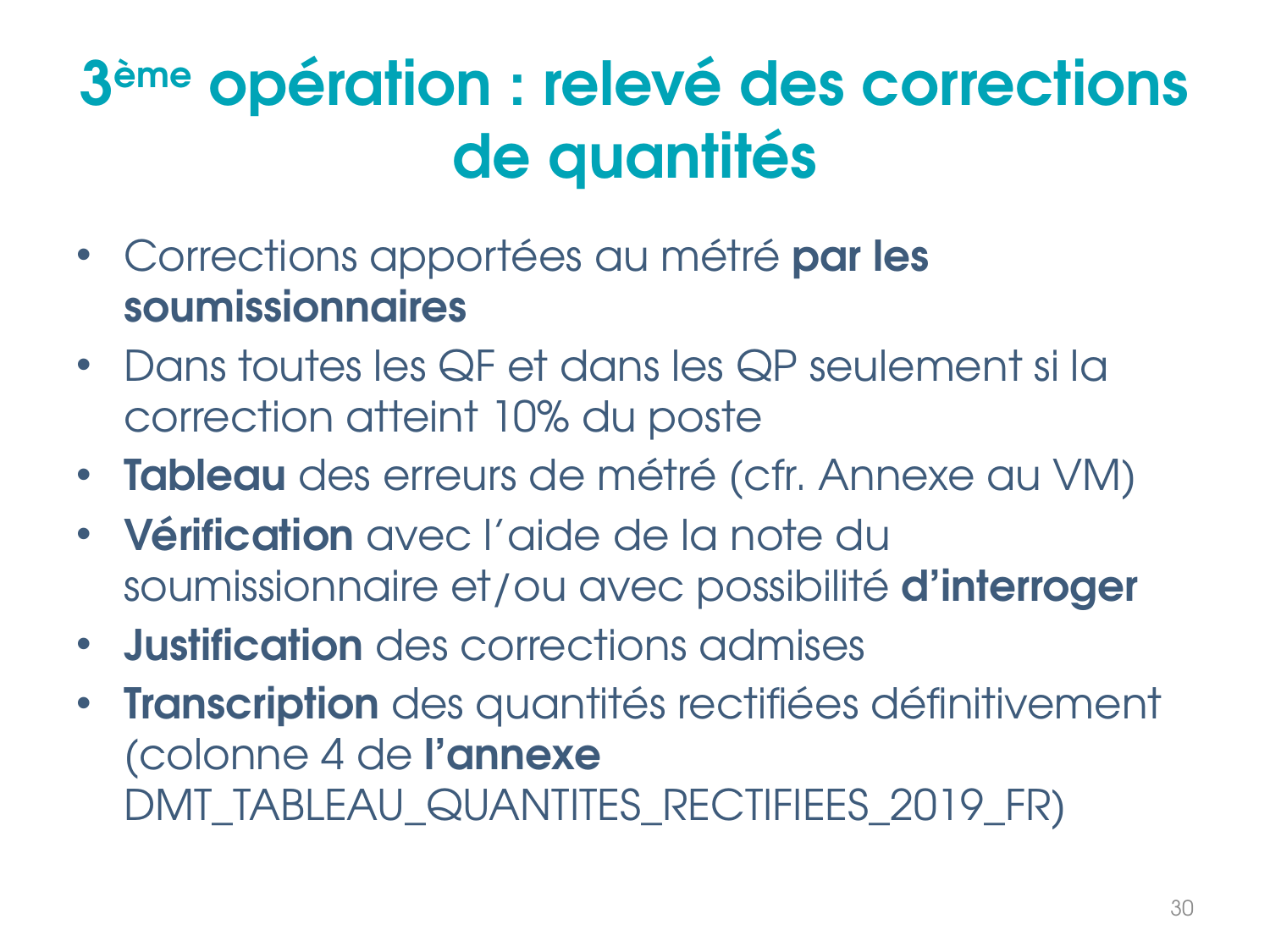

# 3ème opération : relevé des corrections de quantités
Corrections apportées au métré par les soumissionnaires
Dans toutes les QF et dans les QP seulement si la correction atteint 10% du poste
Tableau des erreurs de métré (cfr. Annexe au VM)
Vérification avec l’aide de la note du soumissionnaire et/ou avec possibilité d’interroger
Justification des corrections admises
Transcription des quantités rectifiées définitivement (colonne 4 de l’annexe DMT_TABLEAU_QUANTITES_RECTIFIEES_2019_FR)

30